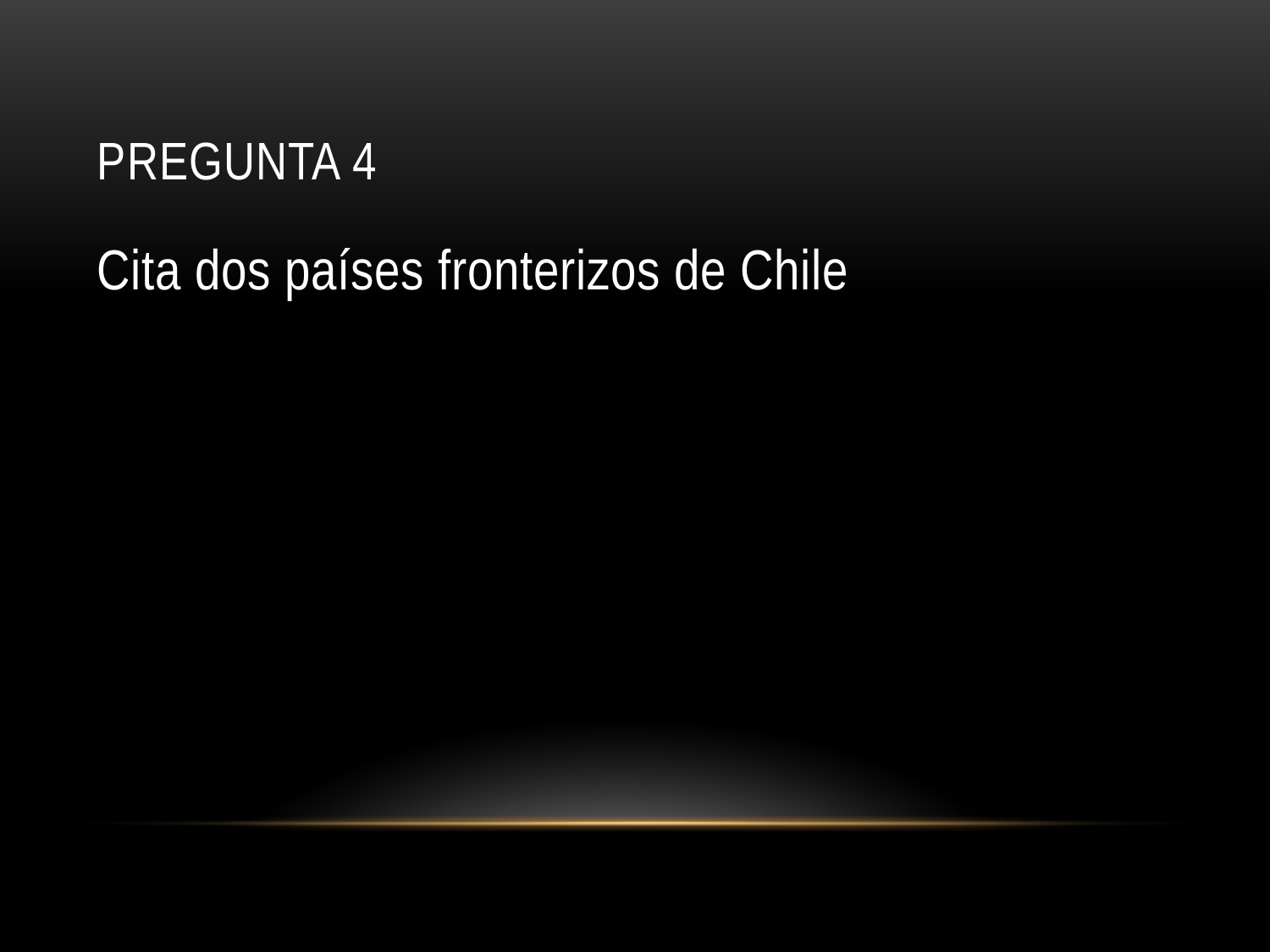

# Pregunta 4
Cita dos países fronterizos de Chile